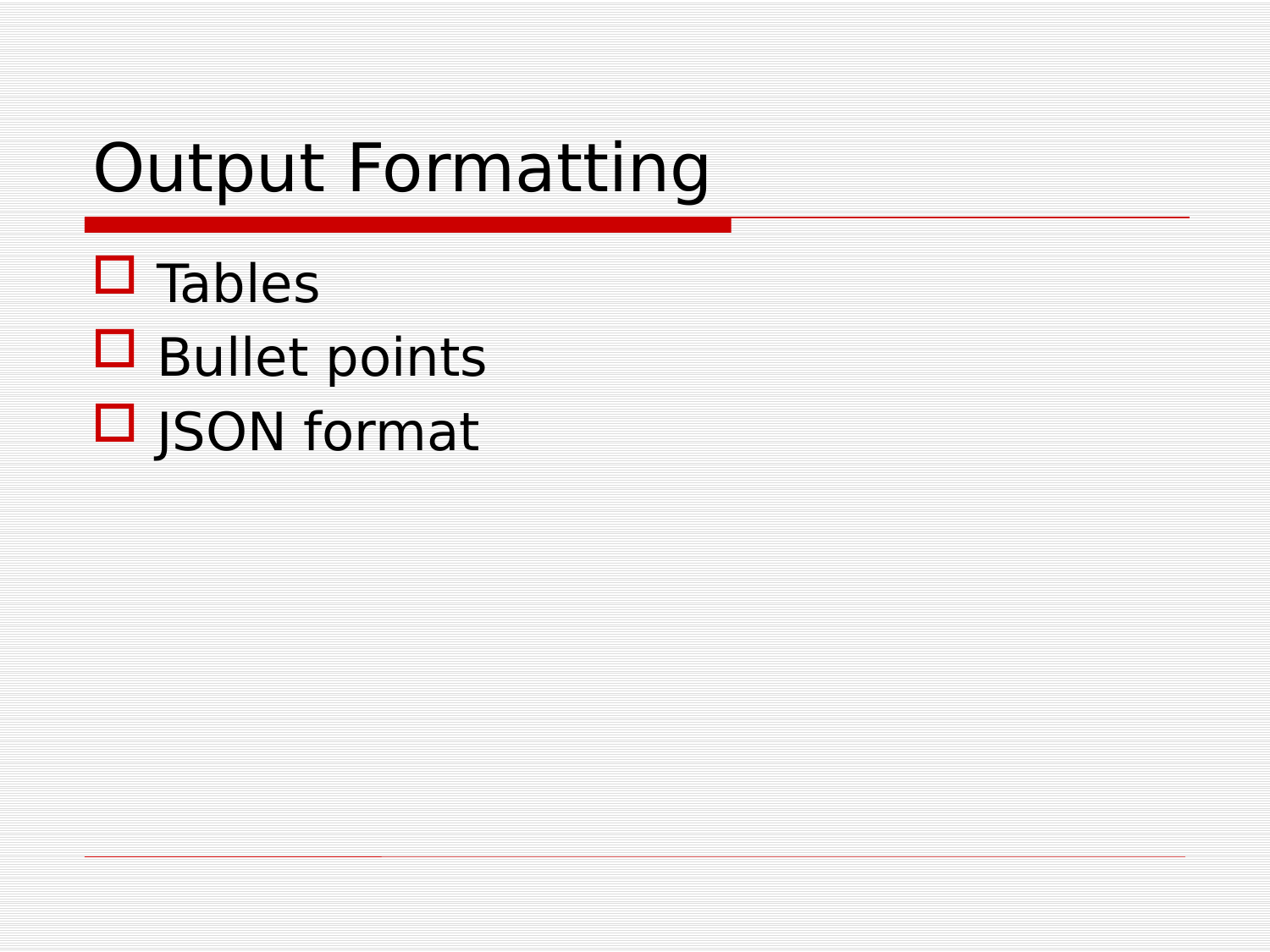

# Output Formatting
Tables
Bullet points
JSON format